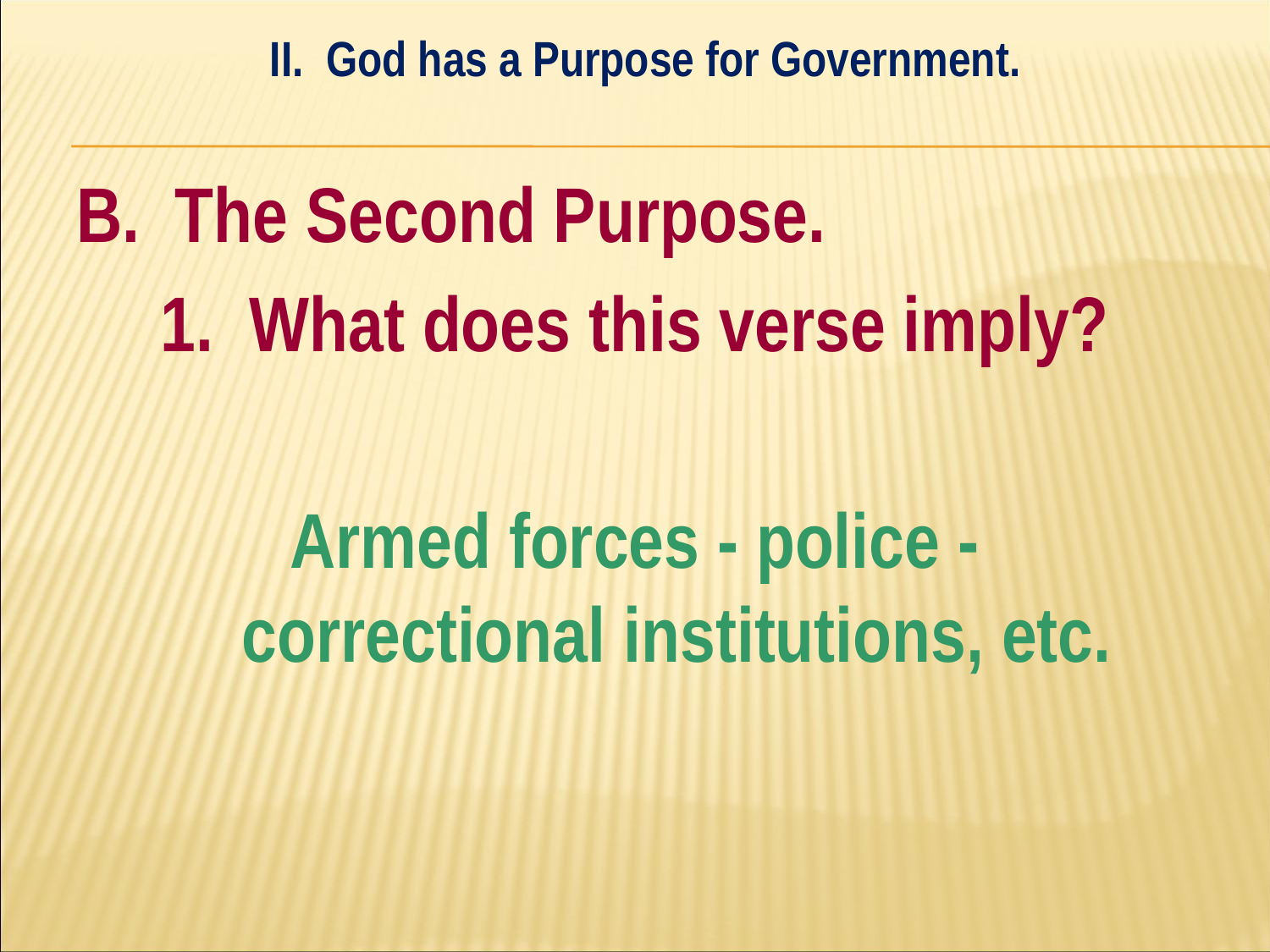

II.  God has a Purpose for Government.
#
B.  The Second Purpose.
	1.  What does this verse imply?

Armed forces - police -
correctional institutions, etc.